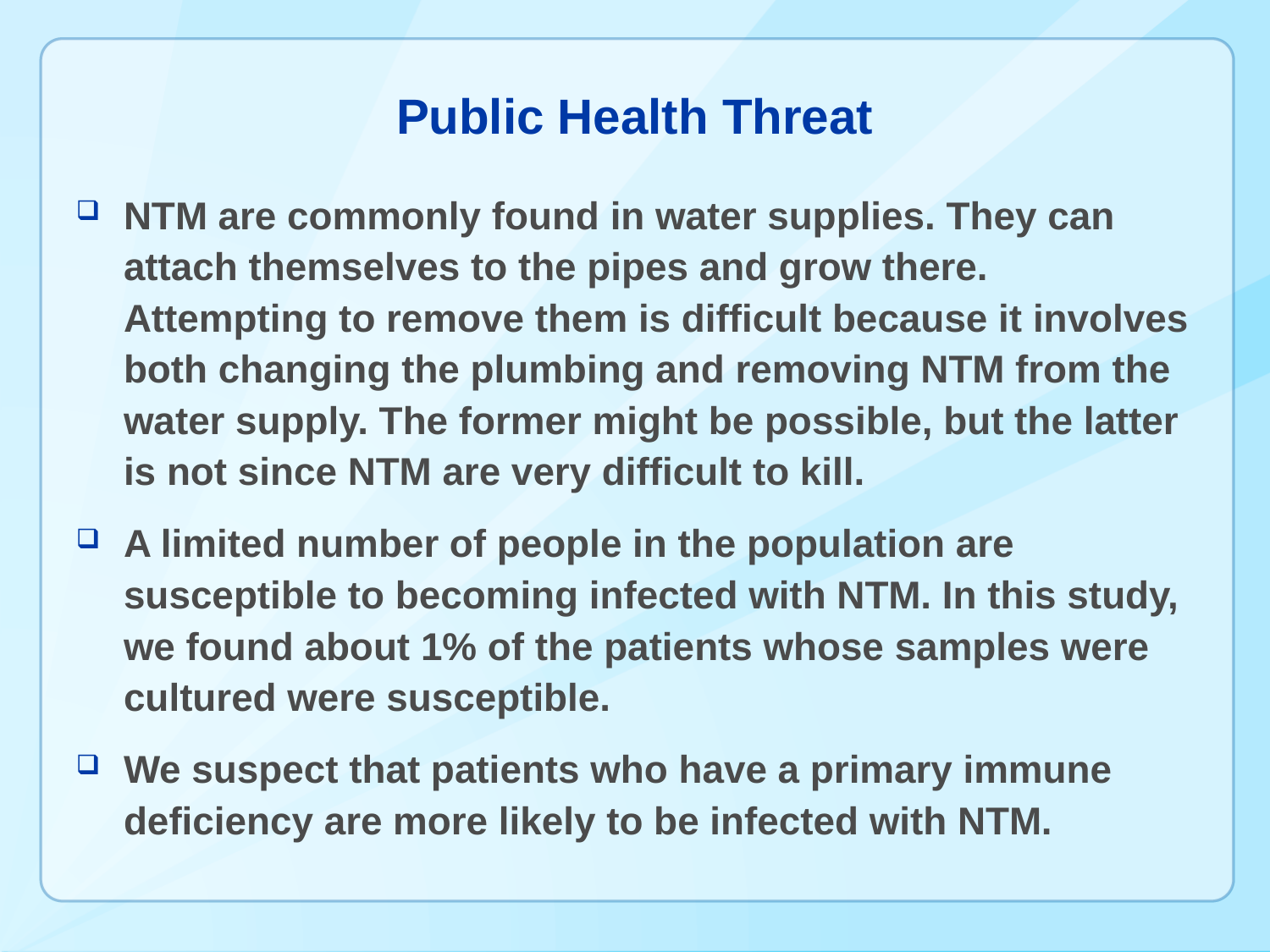

# Public Health Threat
NTM are commonly found in water supplies. They can attach themselves to the pipes and grow there. Attempting to remove them is difficult because it involves both changing the plumbing and removing NTM from the water supply. The former might be possible, but the latter is not since NTM are very difficult to kill.
A limited number of people in the population are susceptible to becoming infected with NTM. In this study, we found about 1% of the patients whose samples were cultured were susceptible.
We suspect that patients who have a primary immune deficiency are more likely to be infected with NTM.